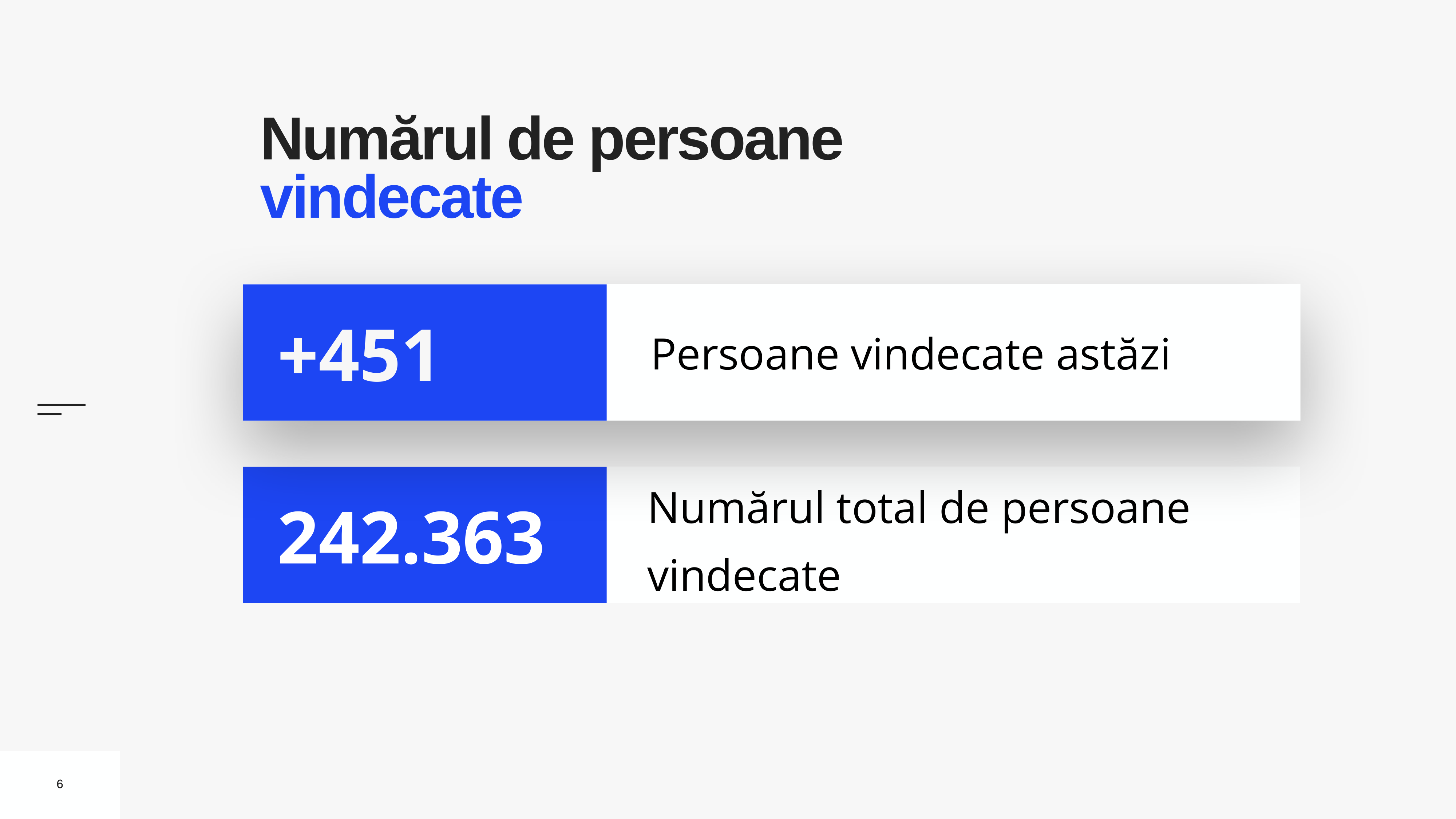

# Numărul de persoane vindecate

Persoane vindecate astăzi

+451

Numărul total de persoane vindecate

242.363
6
6